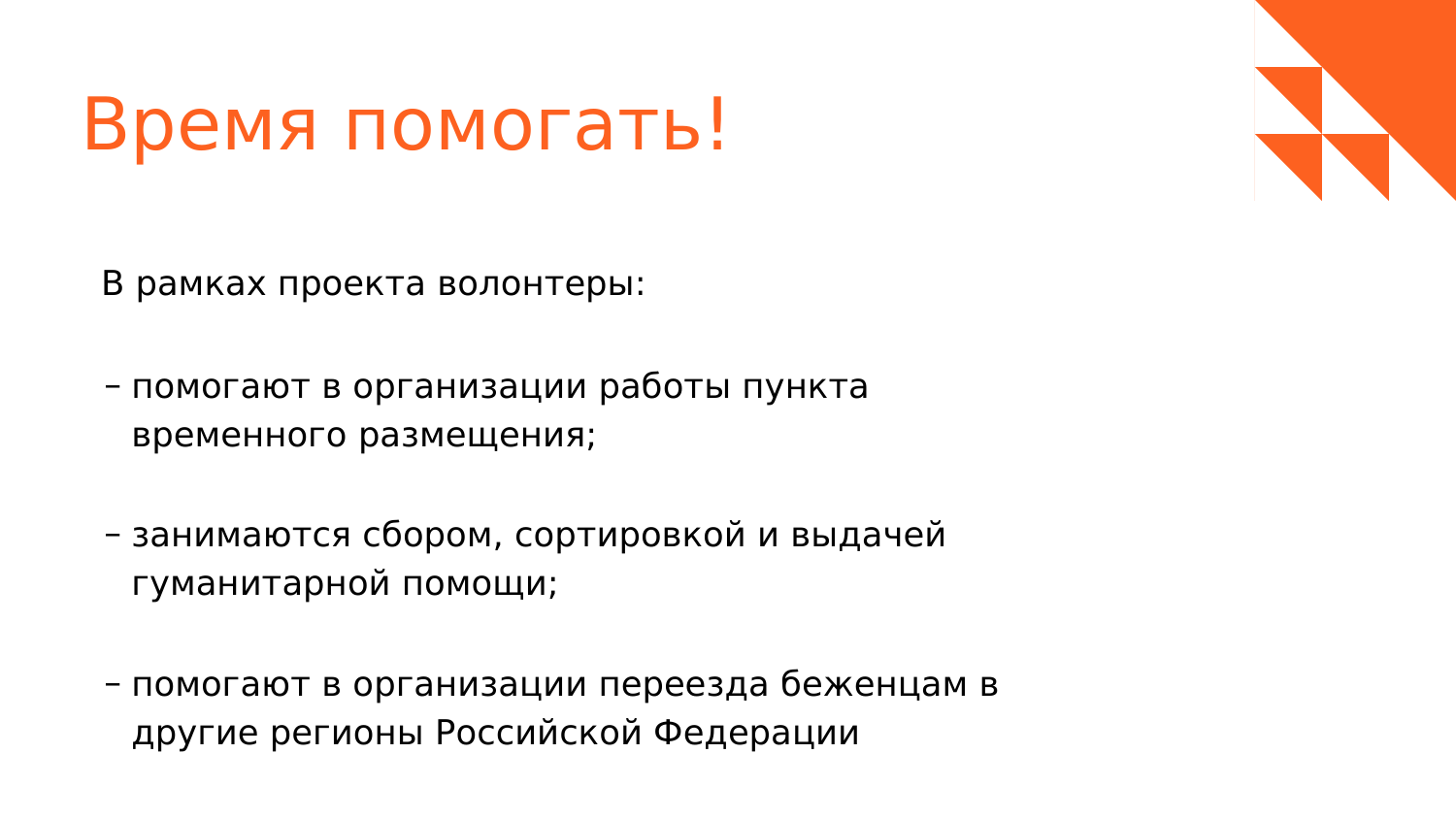

# Время помогать!
В рамках проекта волонтеры:

помогают в организации работы пункта временного размещения;

занимаются сбором, сортировкой и выдачей гуманитарной помощи;

помогают в организации переезда беженцам в другие регионы Российской Федерации